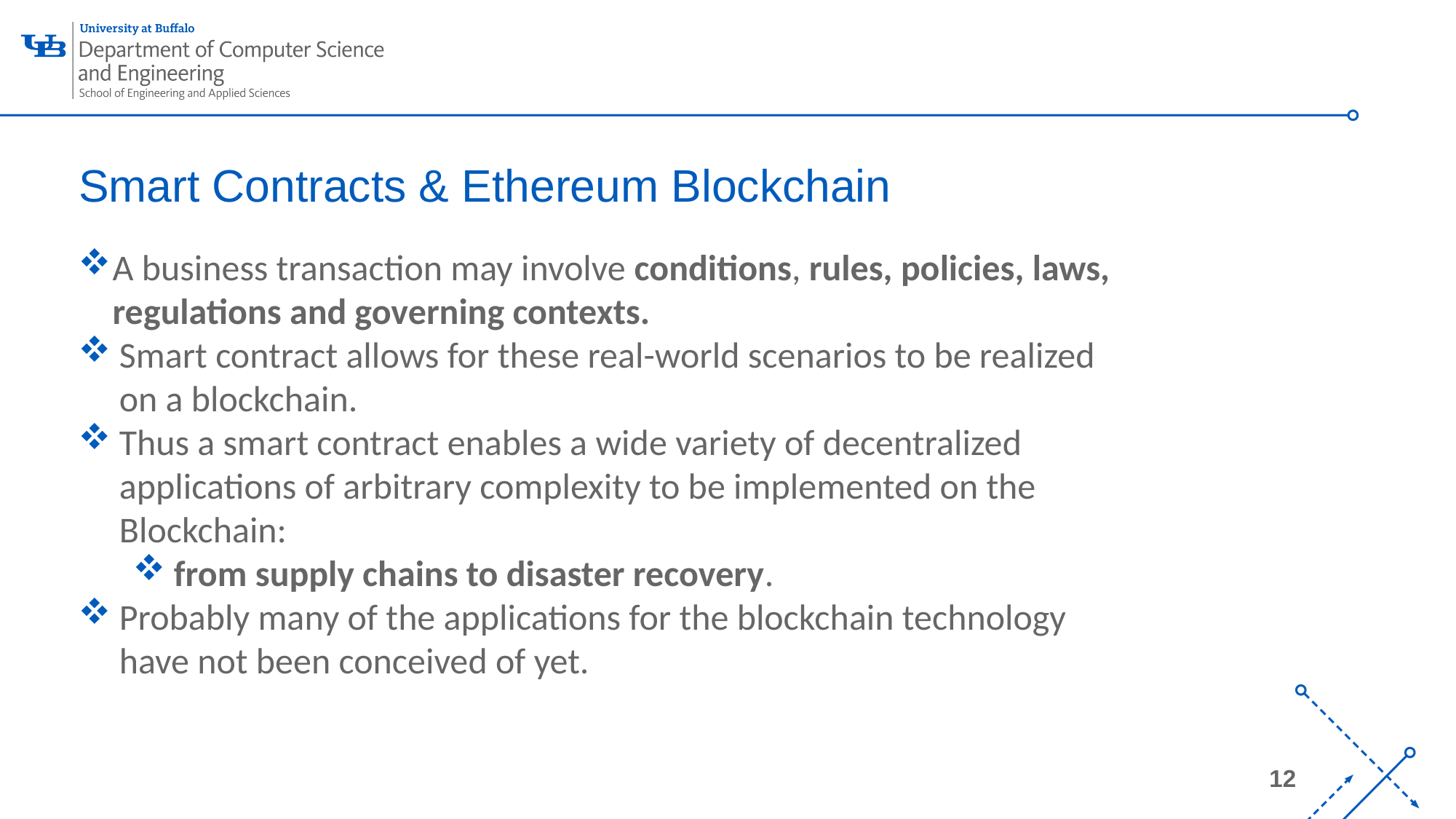

Smart Contracts & Ethereum Blockchain
A business transaction may involve conditions, rules, policies, laws, regulations and governing contexts.
Smart contract allows for these real-world scenarios to be realized on a blockchain.
Thus a smart contract enables a wide variety of decentralized applications of arbitrary complexity to be implemented on the Blockchain:
from supply chains to disaster recovery.
Probably many of the applications for the blockchain technology have not been conceived of yet.